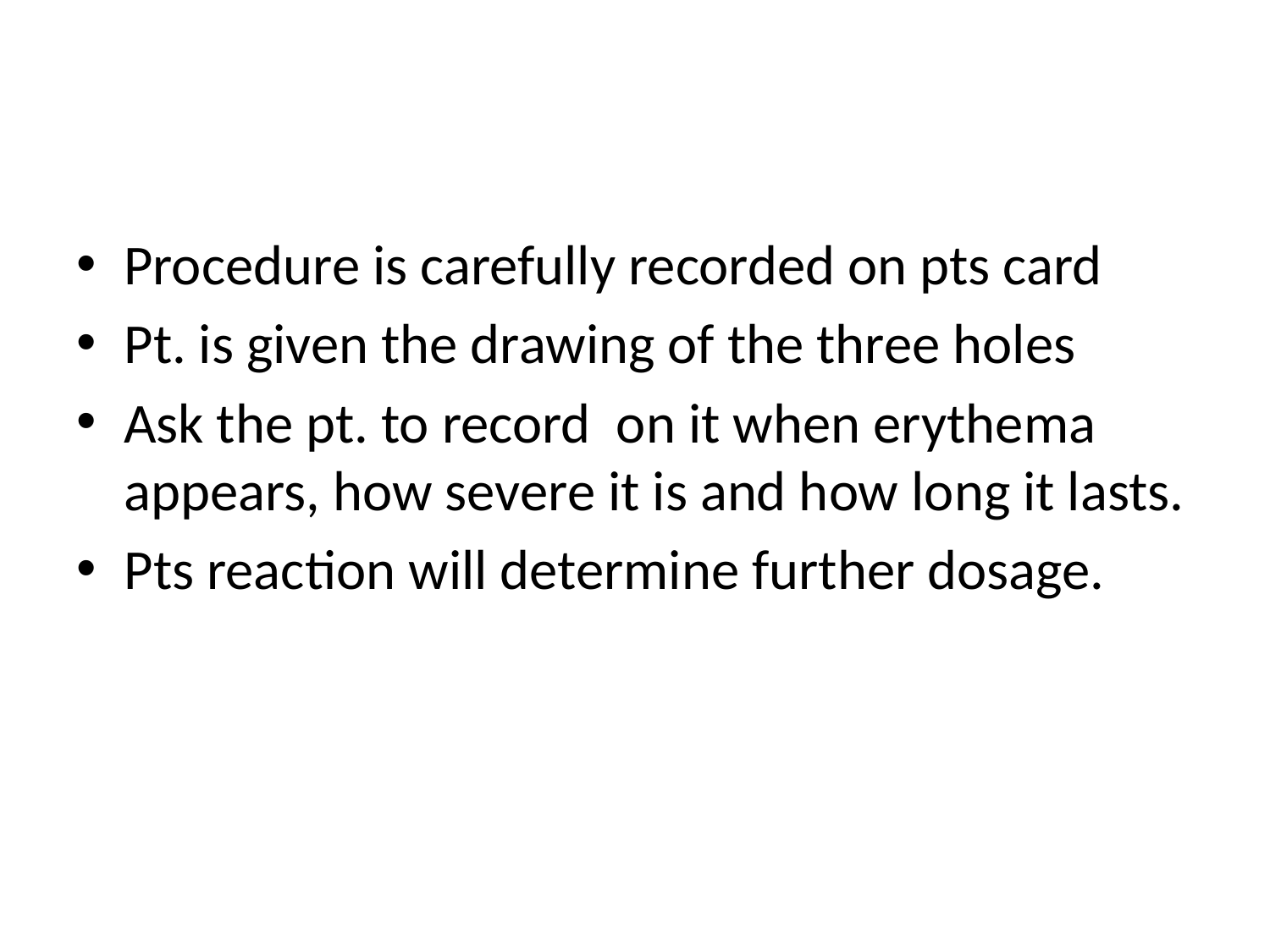

#
Procedure is carefully recorded on pts card
Pt. is given the drawing of the three holes
Ask the pt. to record  on it when erythema appears, how severe it is and how long it lasts.
Pts reaction will determine further dosage.